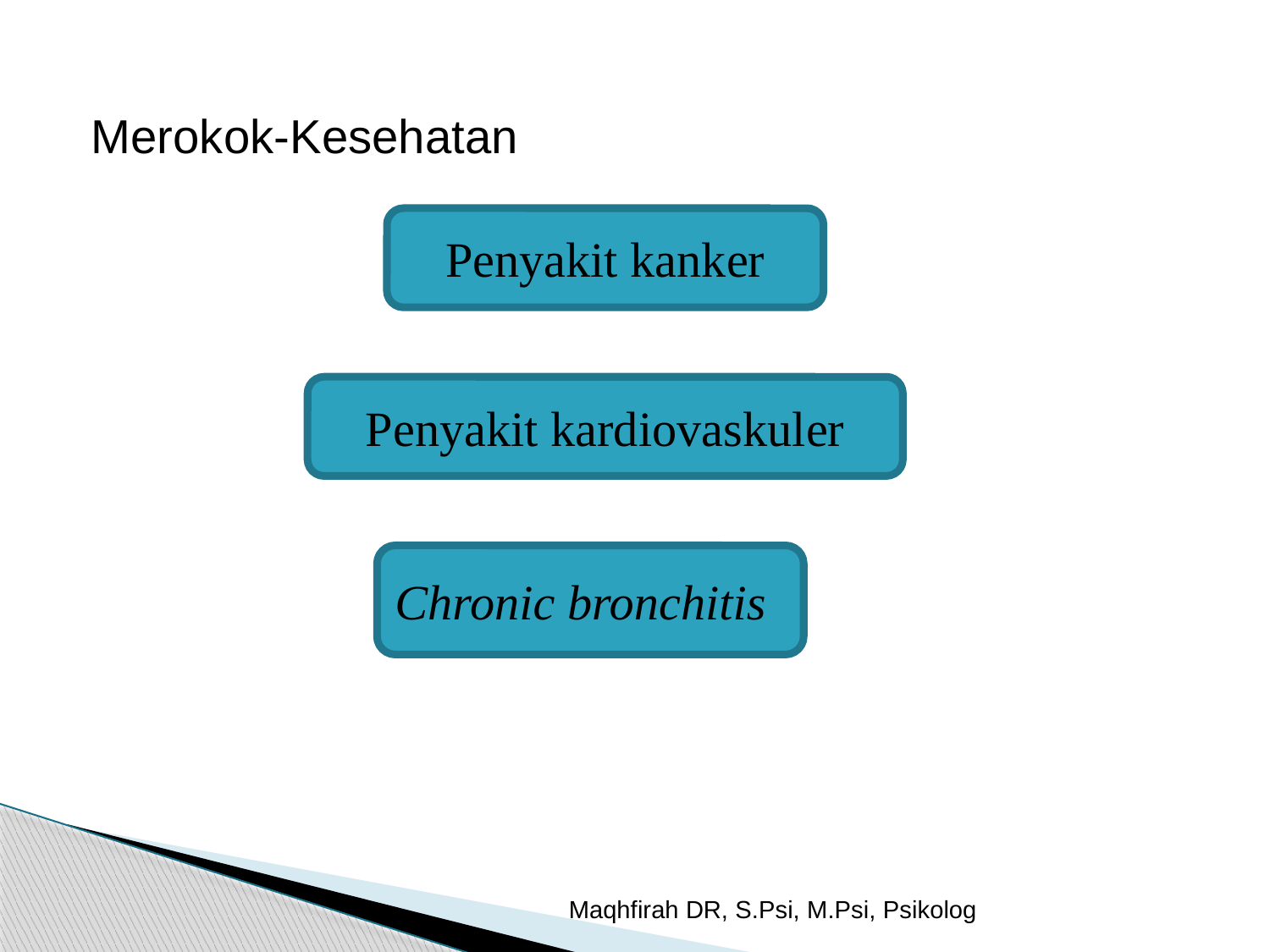

Merokok-Kesehatan

Penyakit kanker
Penyakit kardiovaskuler
Chronic bronchitis
Maqhfirah DR, S.Psi, M.Psi, Psikolog